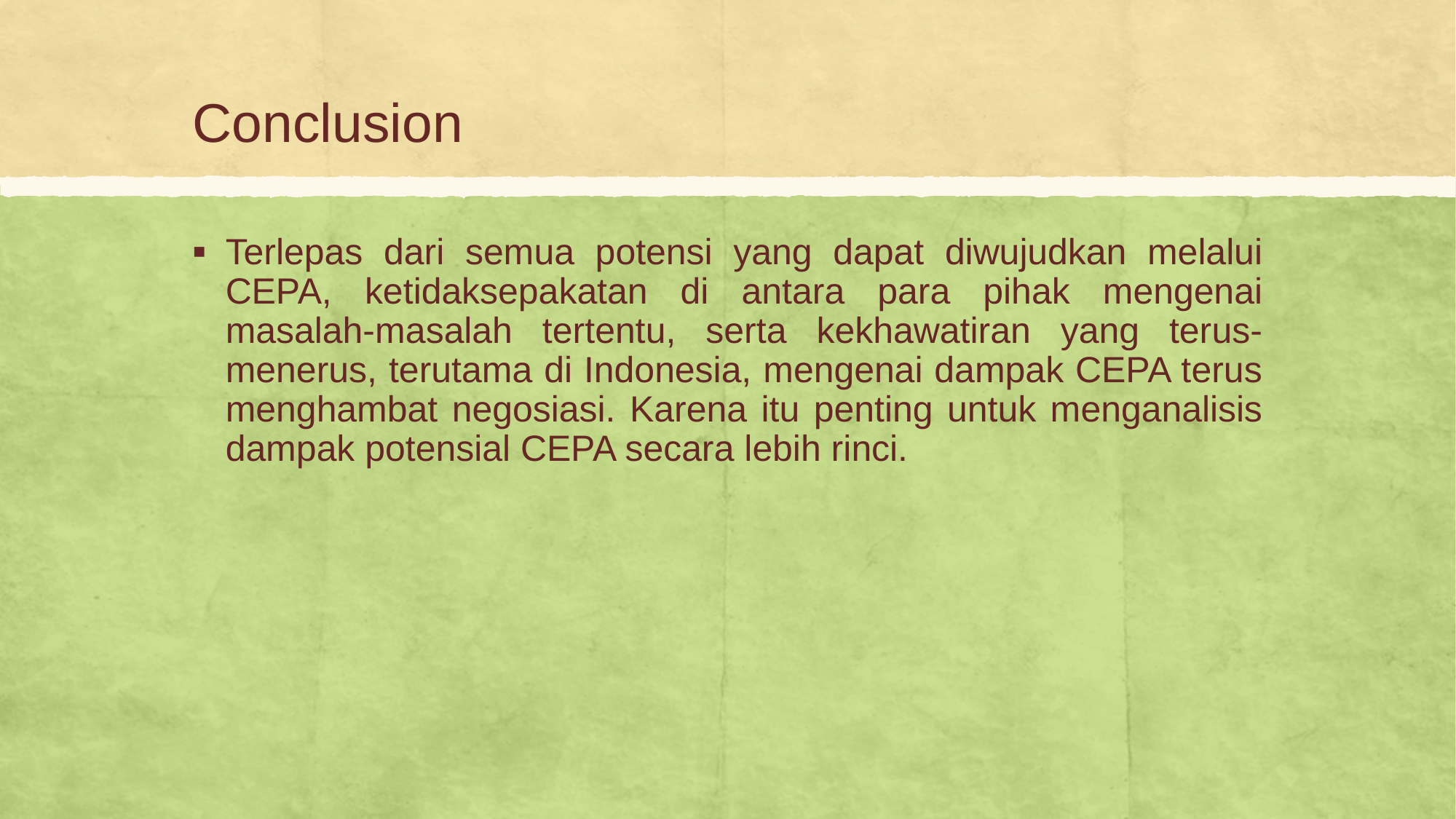

# Conclusion
Terlepas dari semua potensi yang dapat diwujudkan melalui CEPA, ketidaksepakatan di antara para pihak mengenai masalah-masalah tertentu, serta kekhawatiran yang terus-menerus, terutama di Indonesia, mengenai dampak CEPA terus menghambat negosiasi. Karena itu penting untuk menganalisis dampak potensial CEPA secara lebih rinci.